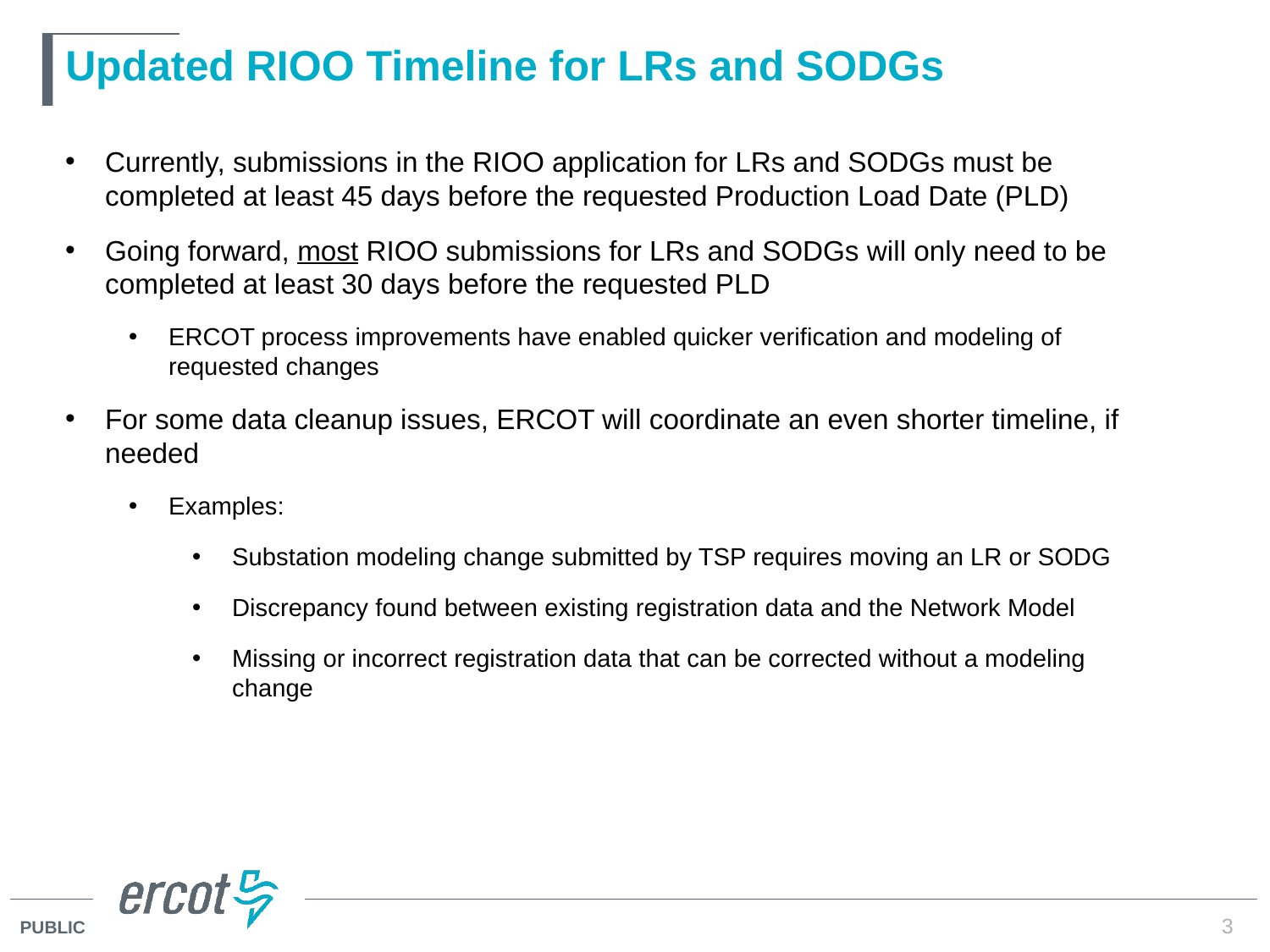

# Updated RIOO Timeline for LRs and SODGs
Currently, submissions in the RIOO application for LRs and SODGs must be completed at least 45 days before the requested Production Load Date (PLD)
Going forward, most RIOO submissions for LRs and SODGs will only need to be completed at least 30 days before the requested PLD
ERCOT process improvements have enabled quicker verification and modeling of requested changes
For some data cleanup issues, ERCOT will coordinate an even shorter timeline, if needed
Examples:
Substation modeling change submitted by TSP requires moving an LR or SODG
Discrepancy found between existing registration data and the Network Model
Missing or incorrect registration data that can be corrected without a modeling change
3